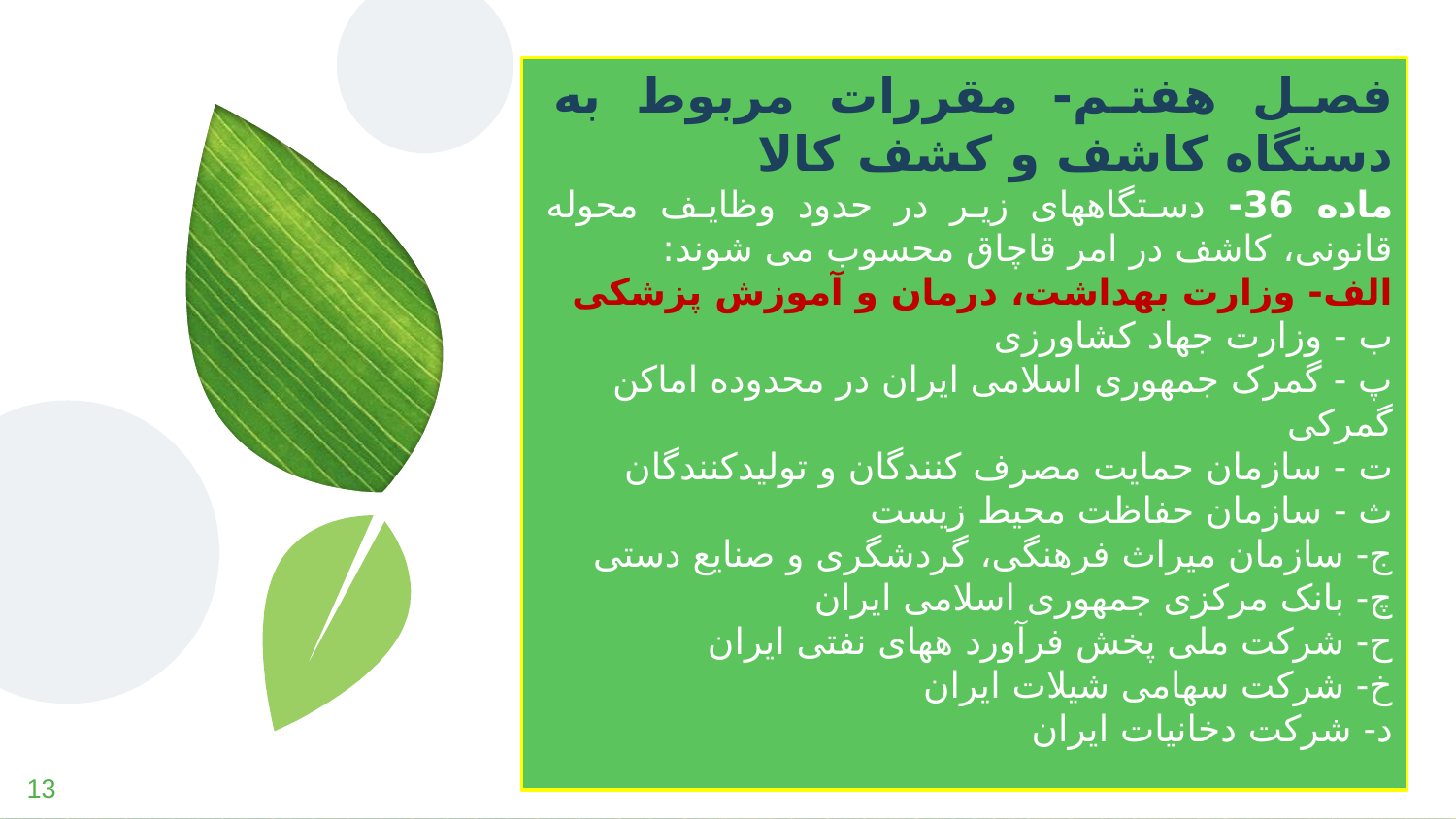

فصل هفتم- مقررات مربوط به دستگاه کاشف و کشف کالا
ماده 36- دستگاههای زیر در حدود وظایف محوله قانونی، کاشف در امر قاچاق محسوب می شوند:
الف- وزارت بهداشت، درمان و آموزش پزشکی
ب - وزارت جهاد کشاورزی
پ - گمرک جمهوری اسلامی ایران در محدوده اماکن گمرکی
ت - سازمان حمایت مصرف کنندگان و توليدکنندگان
ث - سازمان حفاظت محيط زیست
ج- سازمان ميراث فرهنگی، گردشگری و صنایع دستی
چ- بانک مرکزی جمهوری اسلامی ایران
ح- شرکت ملی پخش فرآورد ههای نفتی ایران
خ- شرکت سهامی شيلات ایران
د- شرکت دخانيات ایران

13